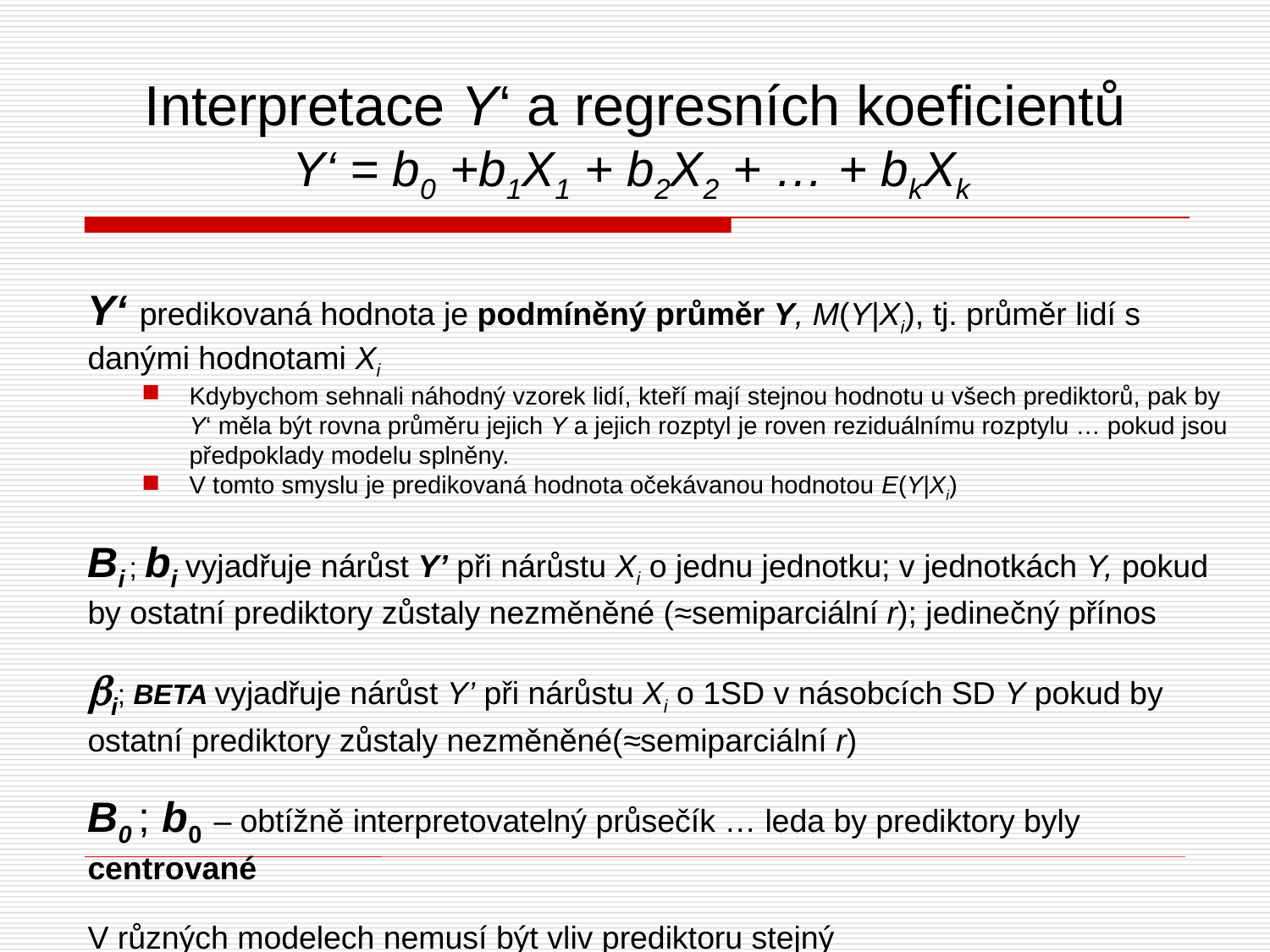

# Interpretace Y‘ a regresních koeficientů Y‘ = b0 +b1X1 + b2X2 + … + bkXk

Y‘ predikovaná hodnota je podmíněný průměr Y, M(Y|Xi), tj. průměr lidí s danými hodnotami Xi
Kdybychom sehnali náhodný vzorek lidí, kteří mají stejnou hodnotu u všech prediktorů, pak by Y‘ měla být rovna průměru jejich Y a jejich rozptyl je roven reziduálnímu rozptylu … pokud jsou předpoklady modelu splněny.
V tomto smyslu je predikovaná hodnota očekávanou hodnotou E(Y|Xi)
Bi ; bi vyjadřuje nárůst Y’ při nárůstu Xi o jednu jednotku; v jednotkách Y, pokud by ostatní prediktory zůstaly nezměněné (≈semiparciální r); jedinečný přínos
βi; BETA vyjadřuje nárůst Y’ při nárůstu Xi o 1SD v násobcích SD Y pokud by ostatní prediktory zůstaly nezměněné(≈semiparciální r)
B0 ; b0 – obtížně interpretovatelný průsečík … leda by prediktory byly centrované
V různých modelech nemusí být vliv prediktoru stejný